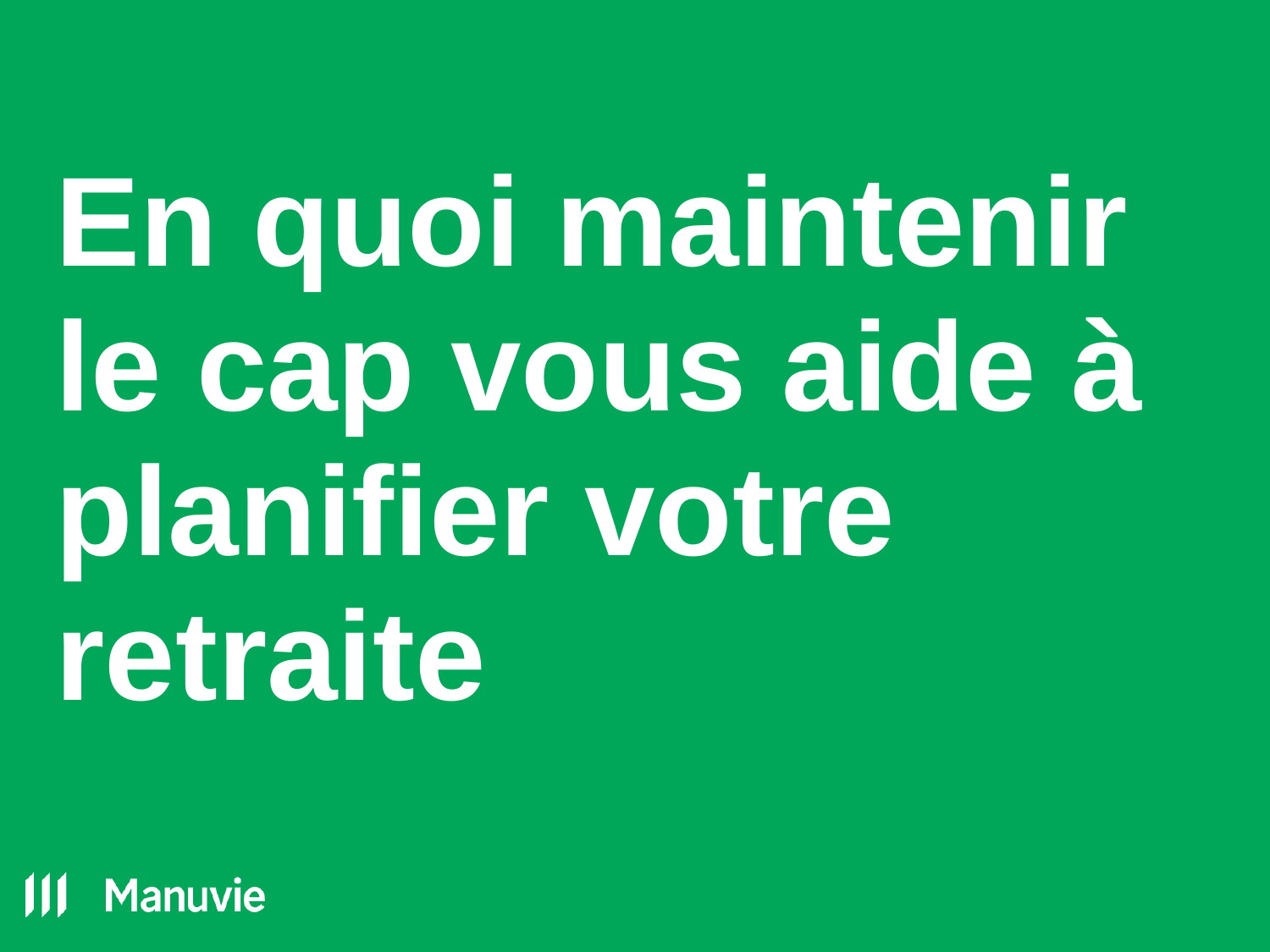

# En quoi maintenir le cap vous aide à planifier votre retraite